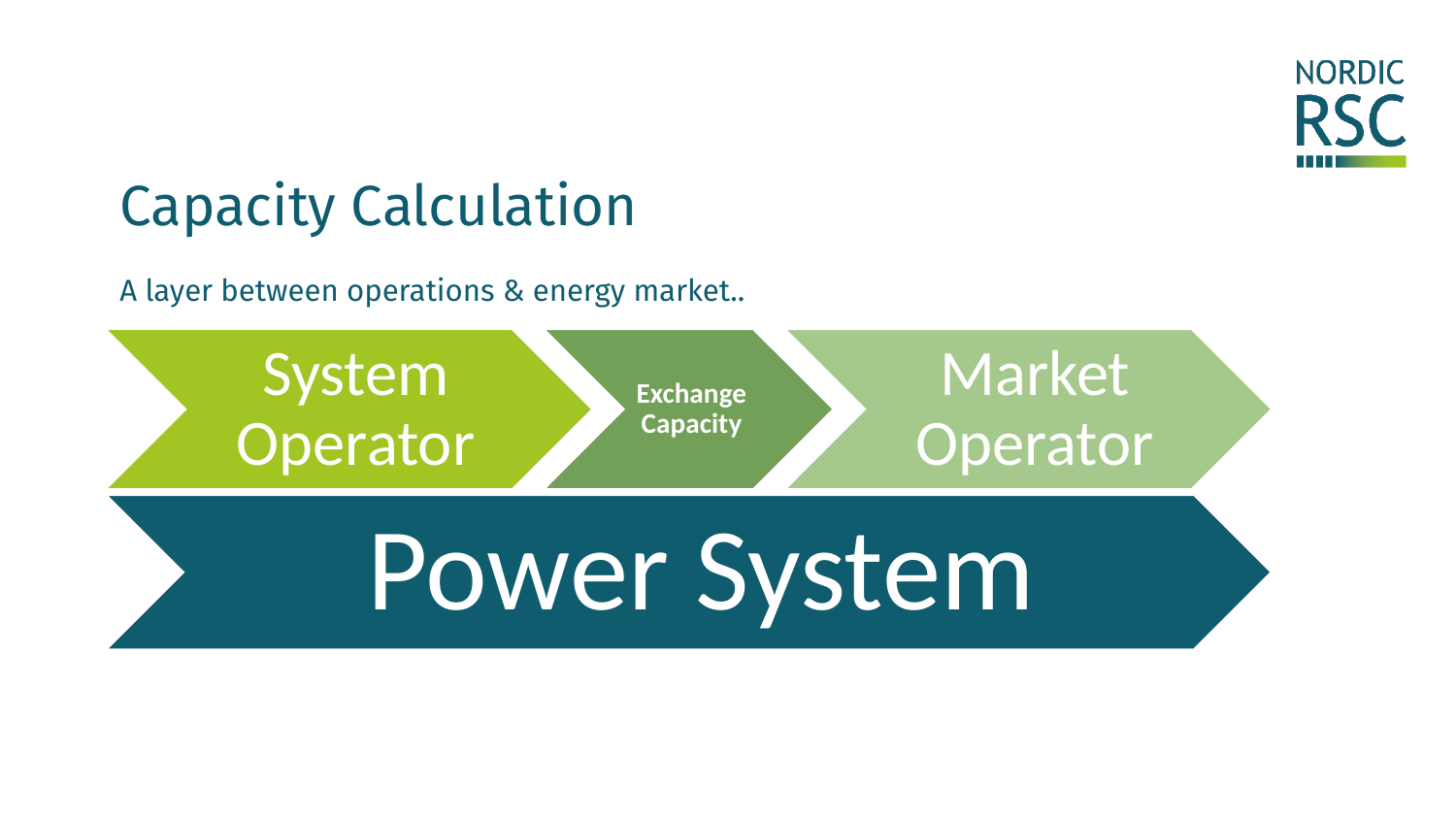

Capacity Calculation
A layer between operations & energy market..

System Operator
Exchange Capacity
Market Operator
Power System